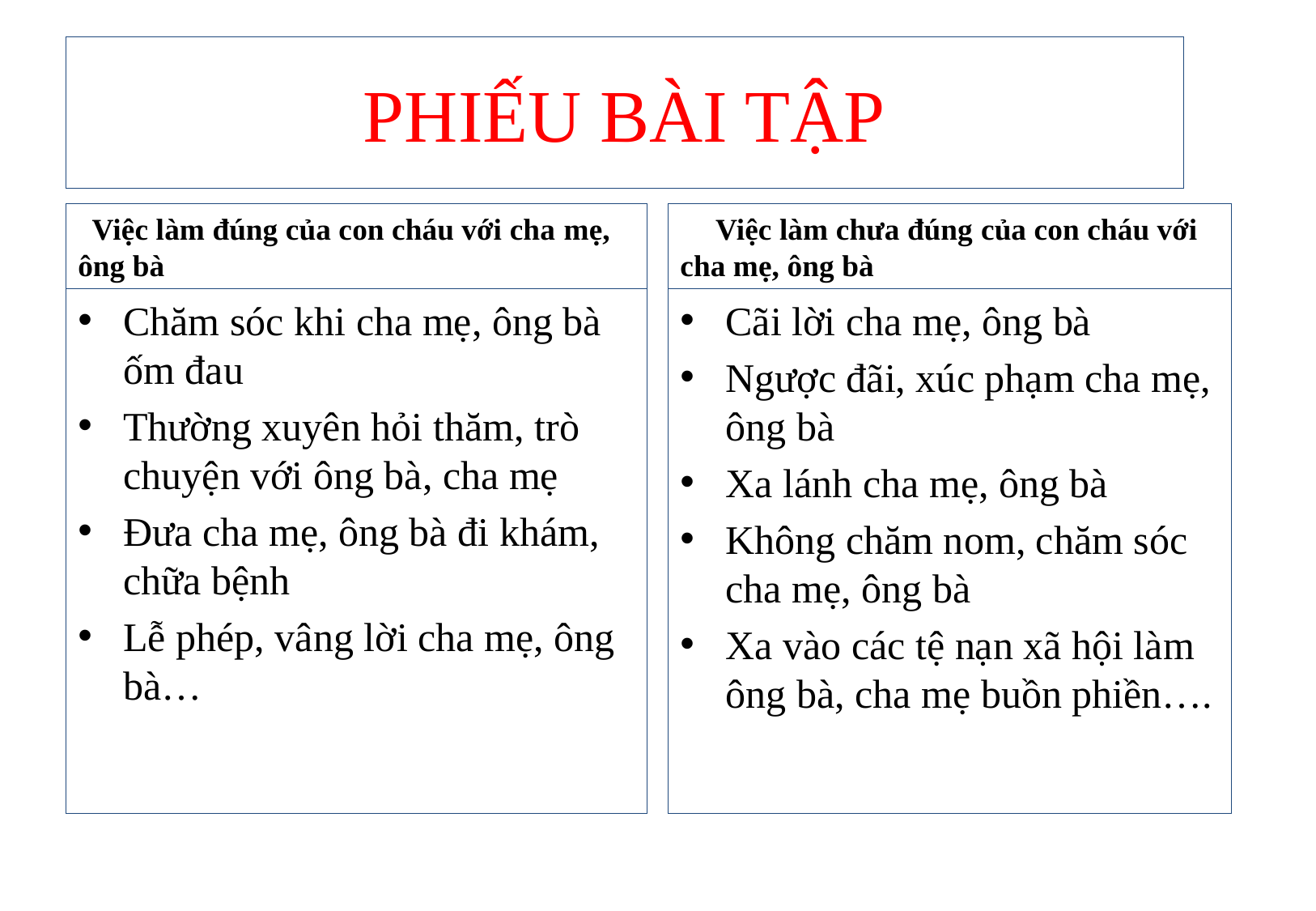

# PHIẾU BÀI TẬP
  Việc làm đúng của con cháu với cha mẹ, ông bà
     Việc làm chưa đúng của con cháu với cha mẹ, ông bà
Chăm sóc khi cha mẹ, ông bà ốm đau
Thường xuyên hỏi thăm, trò chuyện với ông bà, cha mẹ
Đưa cha mẹ, ông bà đi khám, chữa bệnh
Lễ phép, vâng lời cha mẹ, ông bà…
Cãi lời cha mẹ, ông bà
Ngược đãi, xúc phạm cha mẹ, ông bà
Xa lánh cha mẹ, ông bà
Không chăm nom, chăm sóc cha mẹ, ông bà
Xa vào các tệ nạn xã hội làm ông bà, cha mẹ buồn phiền….